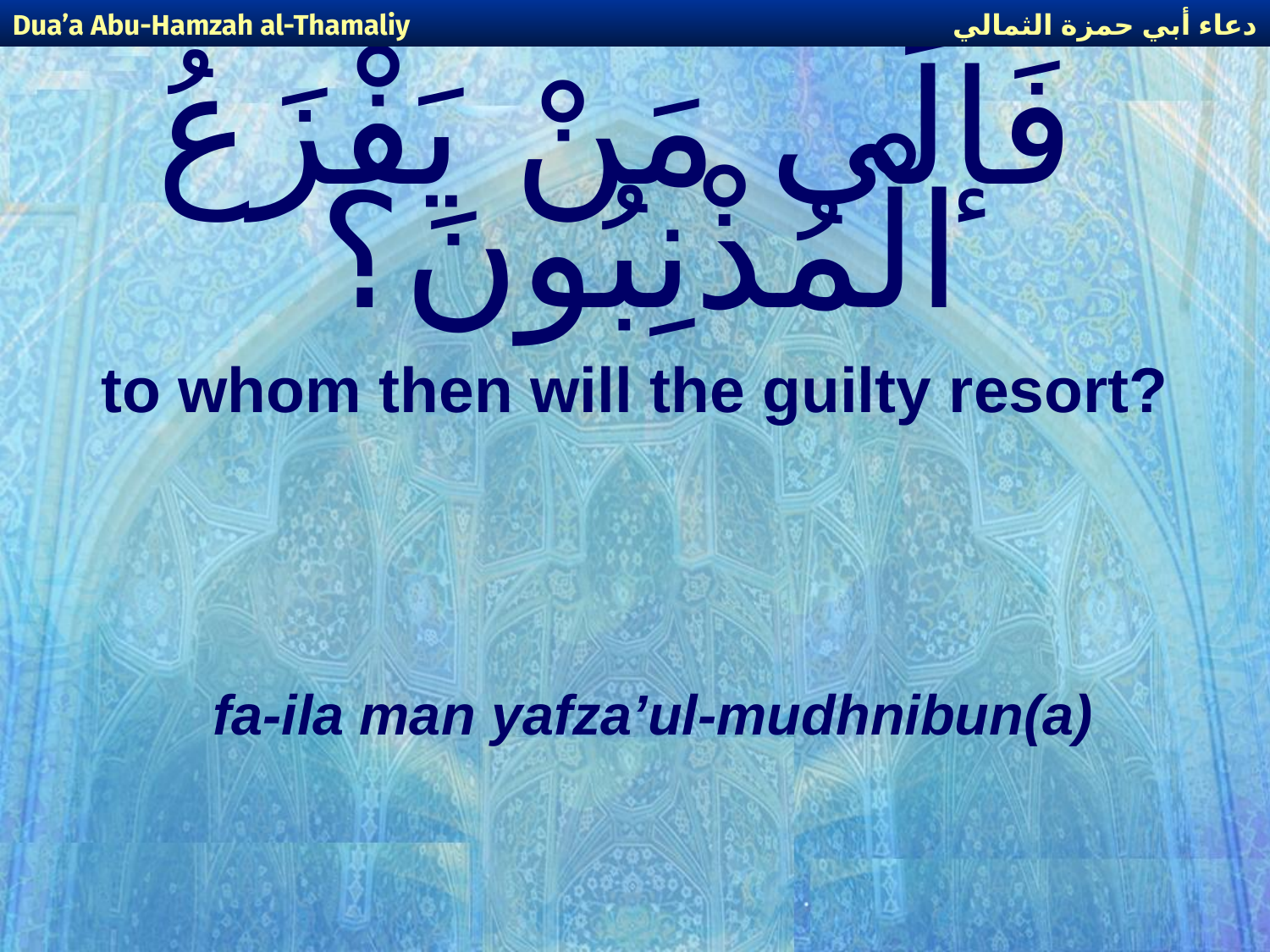

دعاء أبي حمزة الثمالي
Dua’a Abu-Hamzah al-Thamaliy
# فَإلَى مَنْ يَفْزَعُ الْمُذْنِبُونَ؟
to whom then will the guilty resort?
 fa-ila man yafza’ul-mudhnibun(a)